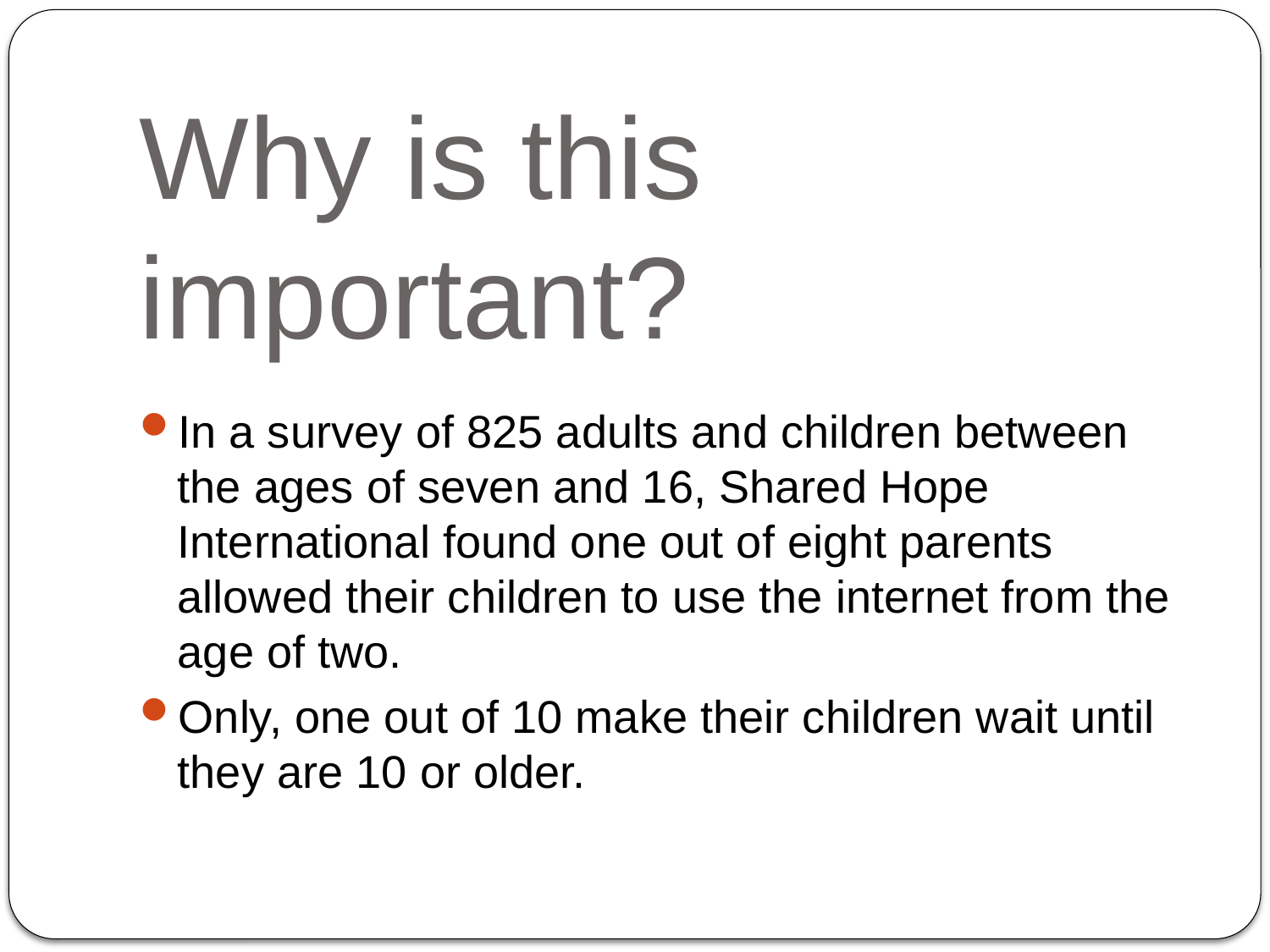

# Why is this important?
In a survey of 825 adults and children between the ages of seven and 16, Shared Hope International found one out of eight parents allowed their children to use the internet from the age of two.
Only, one out of 10 make their children wait until they are 10 or older.